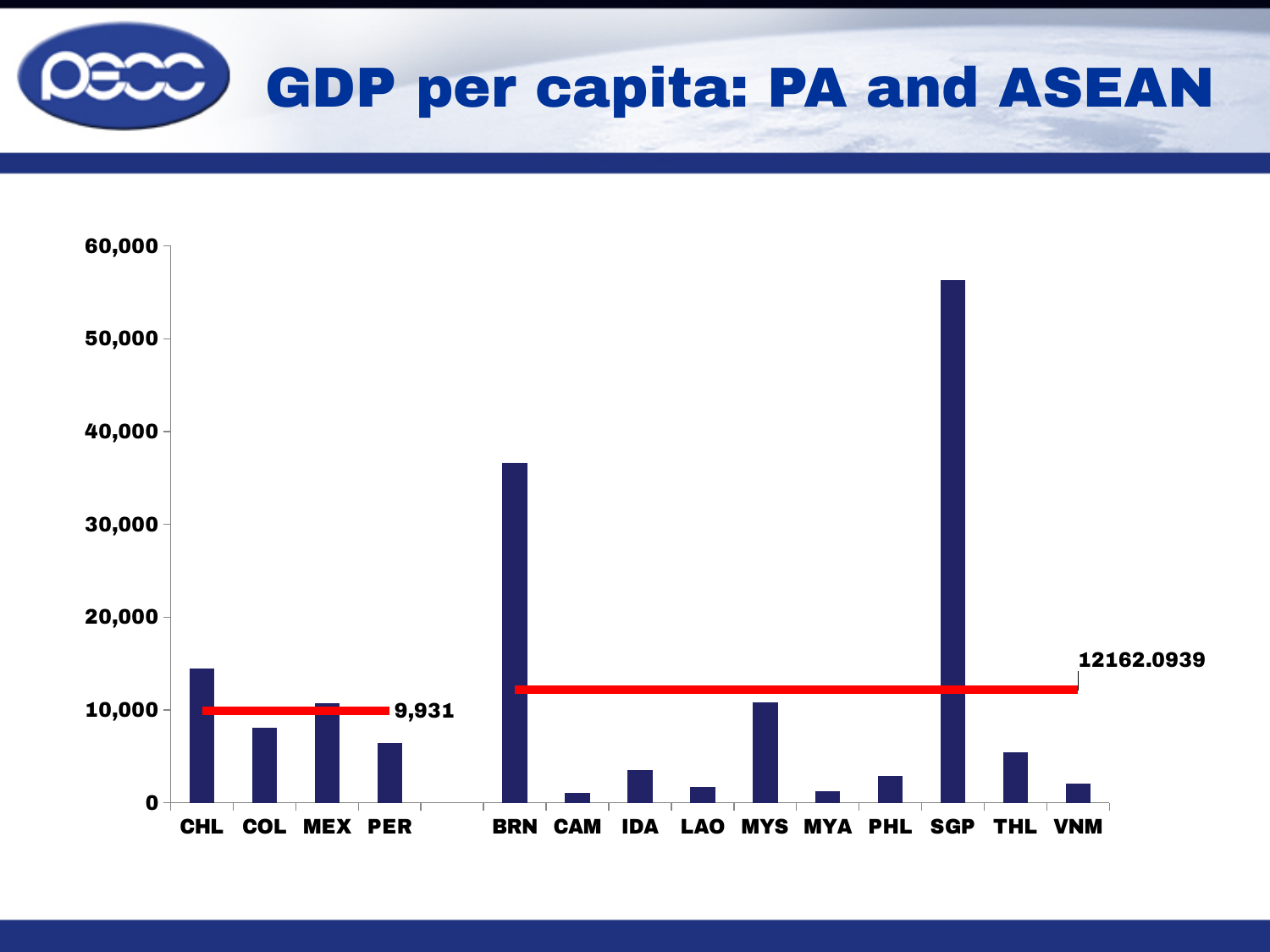

# GDP per capita: PA and ASEAN

### Chart

| Category | 2014 | PA Average | ASEAN Average |
|---|---|---|---|
| CHL | 14477.099 | 9931.464 | None |
| COL | 8075.644 | 9931.464 | None |
| MEX | 10714.826 | 9931.464 | None |
| PER | 6458.287 | 9931.464 | None |
|  | None | None | None |
| BRN | 36606.833 | None | 12162.0939 |
| CAM | 1080.815 | None | 12162.0939 |
| IDA | 3533.529 | None | 12162.0939 |
| LAO | 1692.649 | None | 12162.0939 |
| MYS | 10803.525 | None | 12162.0939 |
| MYA | 1221.364 | None | 12162.0939 |
| PHL | 2865.485 | None | 12162.0939 |
| SGP | 56319.338 | None | 12162.0939 |
| THL | 5444.556 | None | 12162.0939 |
| VNM | 2052.845 | None | 12162.0939 |